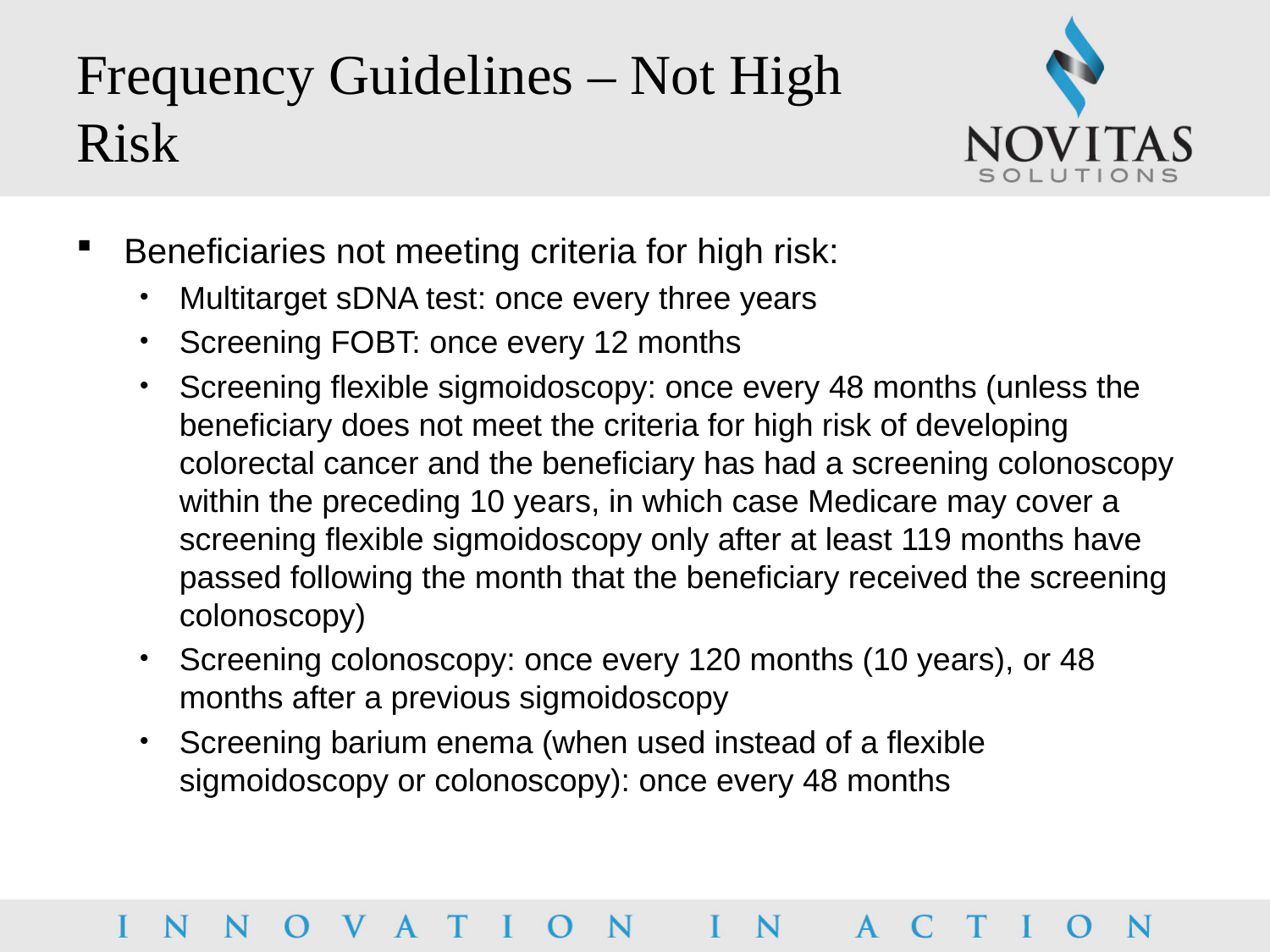

# Frequency Guidelines – Not High Risk
Beneficiaries not meeting criteria for high risk:
Multitarget sDNA test: once every three years
Screening FOBT: once every 12 months
Screening flexible sigmoidoscopy: once every 48 months (unless the beneficiary does not meet the criteria for high risk of developing colorectal cancer and the beneficiary has had a screening colonoscopy within the preceding 10 years, in which case Medicare may cover a screening flexible sigmoidoscopy only after at least 119 months have passed following the month that the beneficiary received the screening colonoscopy)
Screening colonoscopy: once every 120 months (10 years), or 48 months after a previous sigmoidoscopy
Screening barium enema (when used instead of a flexible sigmoidoscopy or colonoscopy): once every 48 months